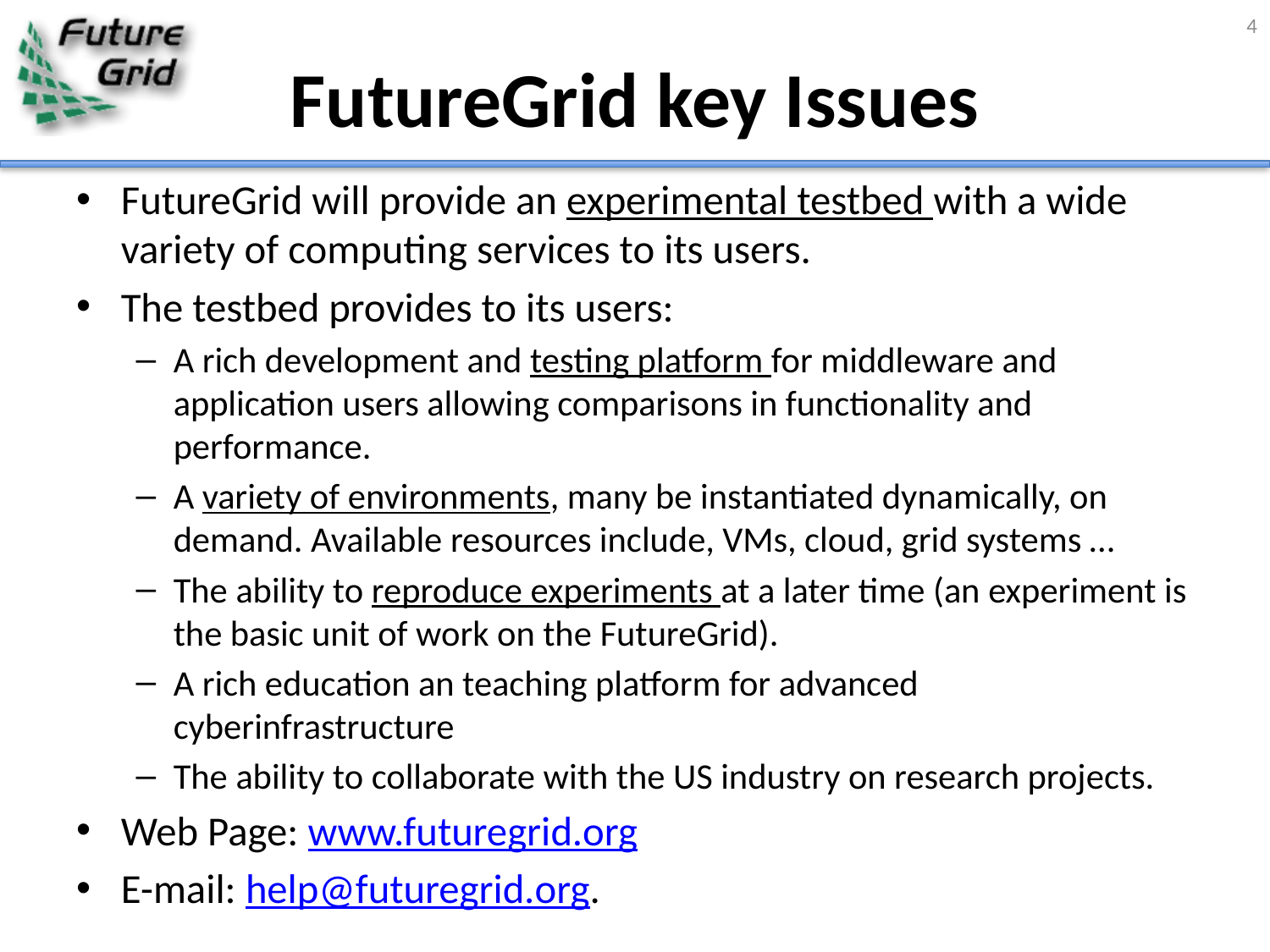

4
# FutureGrid key Issues
FutureGrid will provide an experimental testbed with a wide variety of computing services to its users.
The testbed provides to its users:
A rich development and testing platform for middleware and application users allowing comparisons in functionality and performance.
A variety of environments, many be instantiated dynamically, on demand. Available resources include, VMs, cloud, grid systems …
The ability to reproduce experiments at a later time (an experiment is the basic unit of work on the FutureGrid).
A rich education an teaching platform for advanced cyberinfrastructure
The ability to collaborate with the US industry on research projects.
Web Page: www.futuregrid.org
E-mail: help@futuregrid.org.